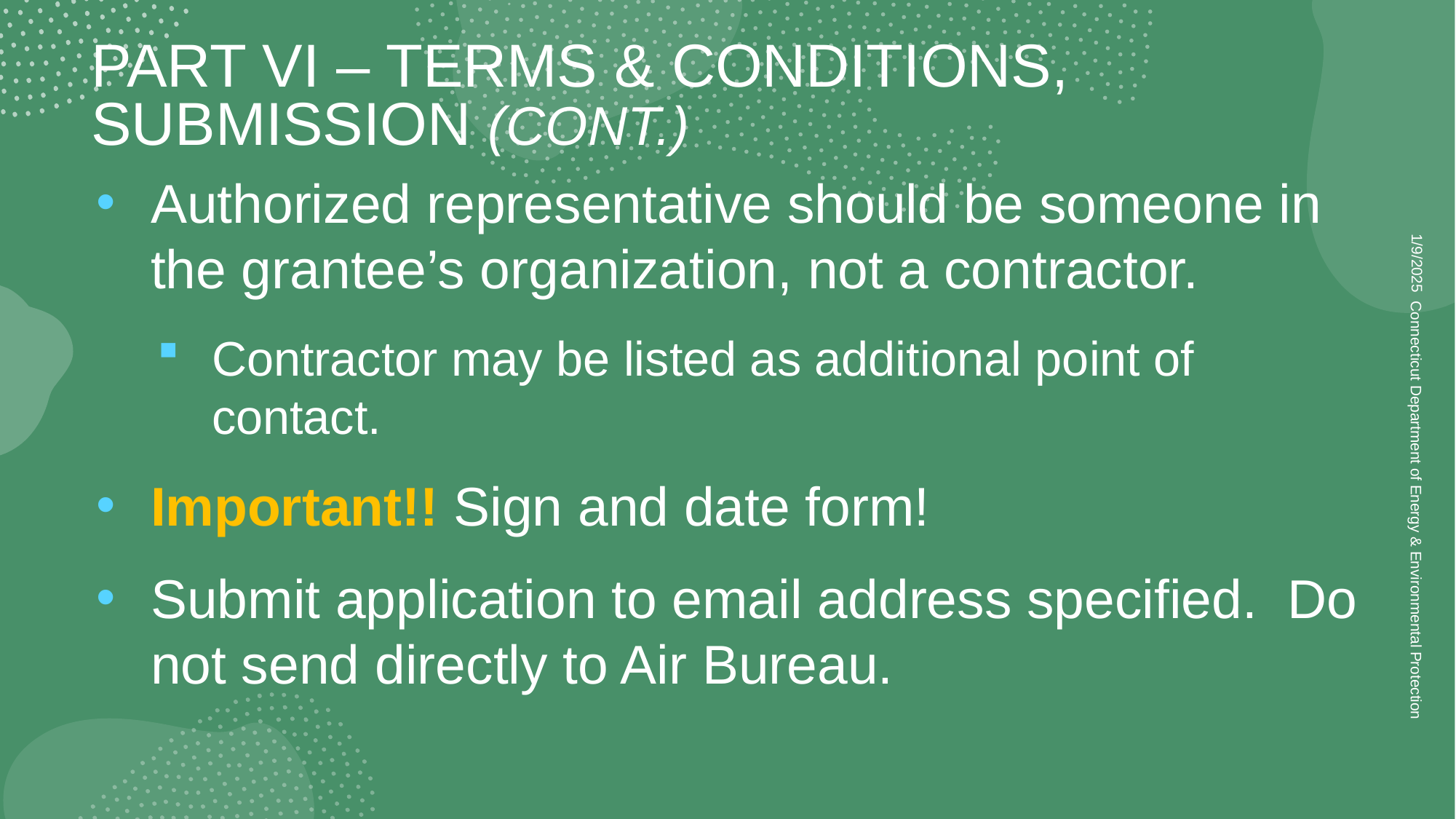

# Part VI – Terms & Conditions, Submission (cont.)
Authorized representative should be someone in the grantee’s organization, not a contractor.
Contractor may be listed as additional point of contact.
Important!! Sign and date form!
Submit application to email address specified.  Do not send directly to Air Bureau.

1/9/2025
Connecticut Department of Energy & Environmental Protection